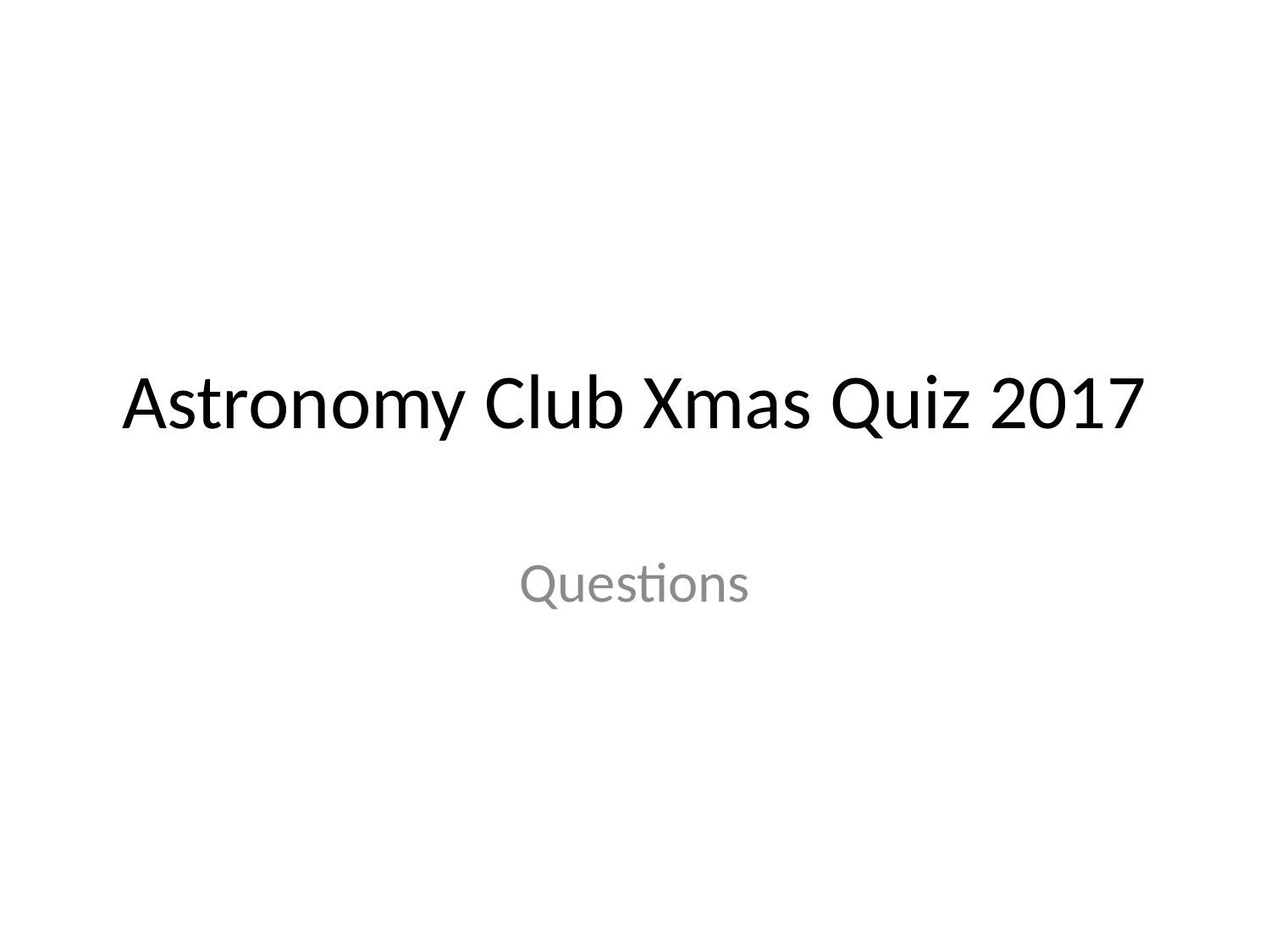

# Astronomy Club Xmas Quiz 2017
Questions